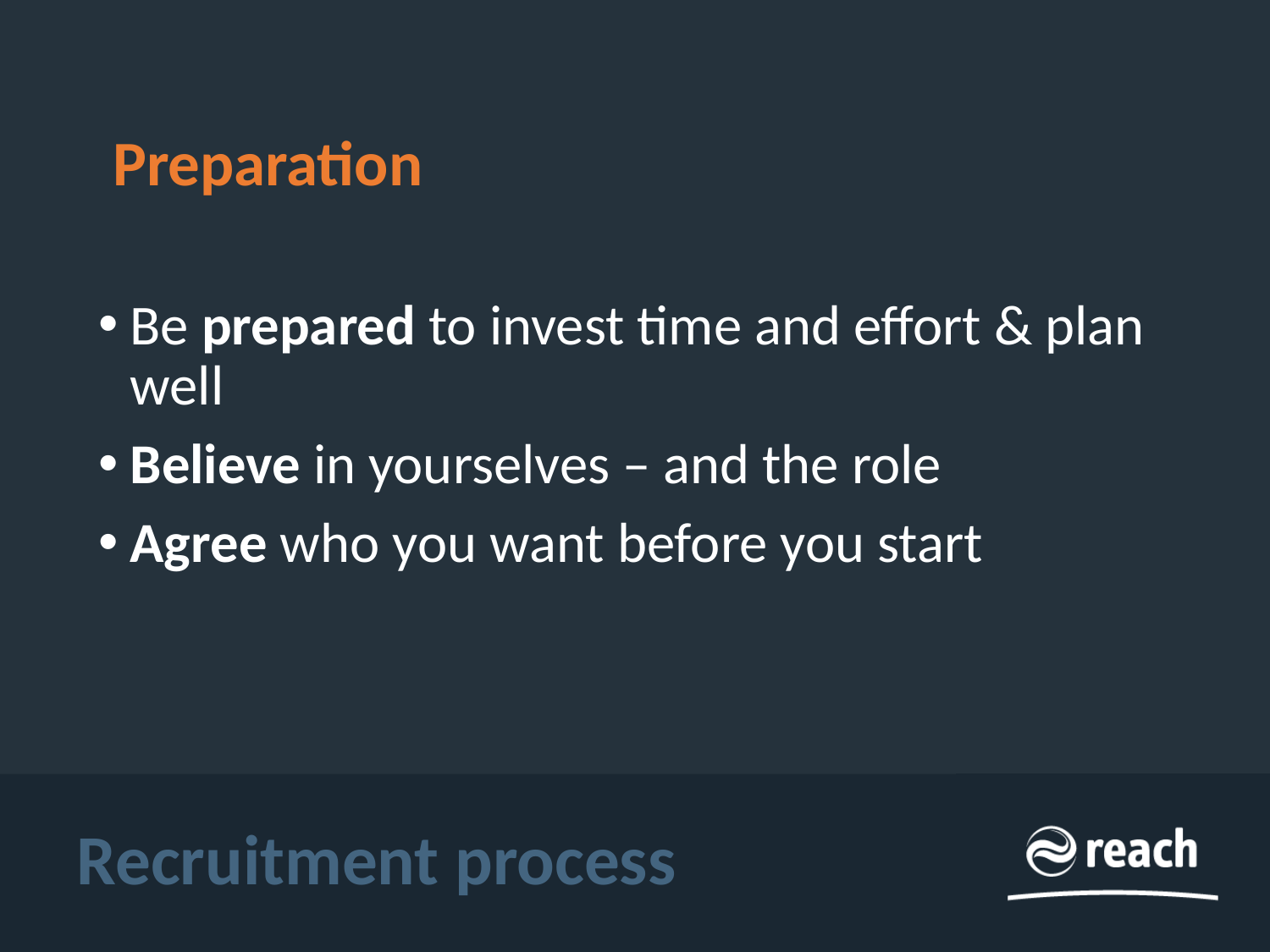

Preparation

Be prepared to invest time and effort & plan well
Believe in yourselves – and the role
Agree who you want before you start
Recruitment process